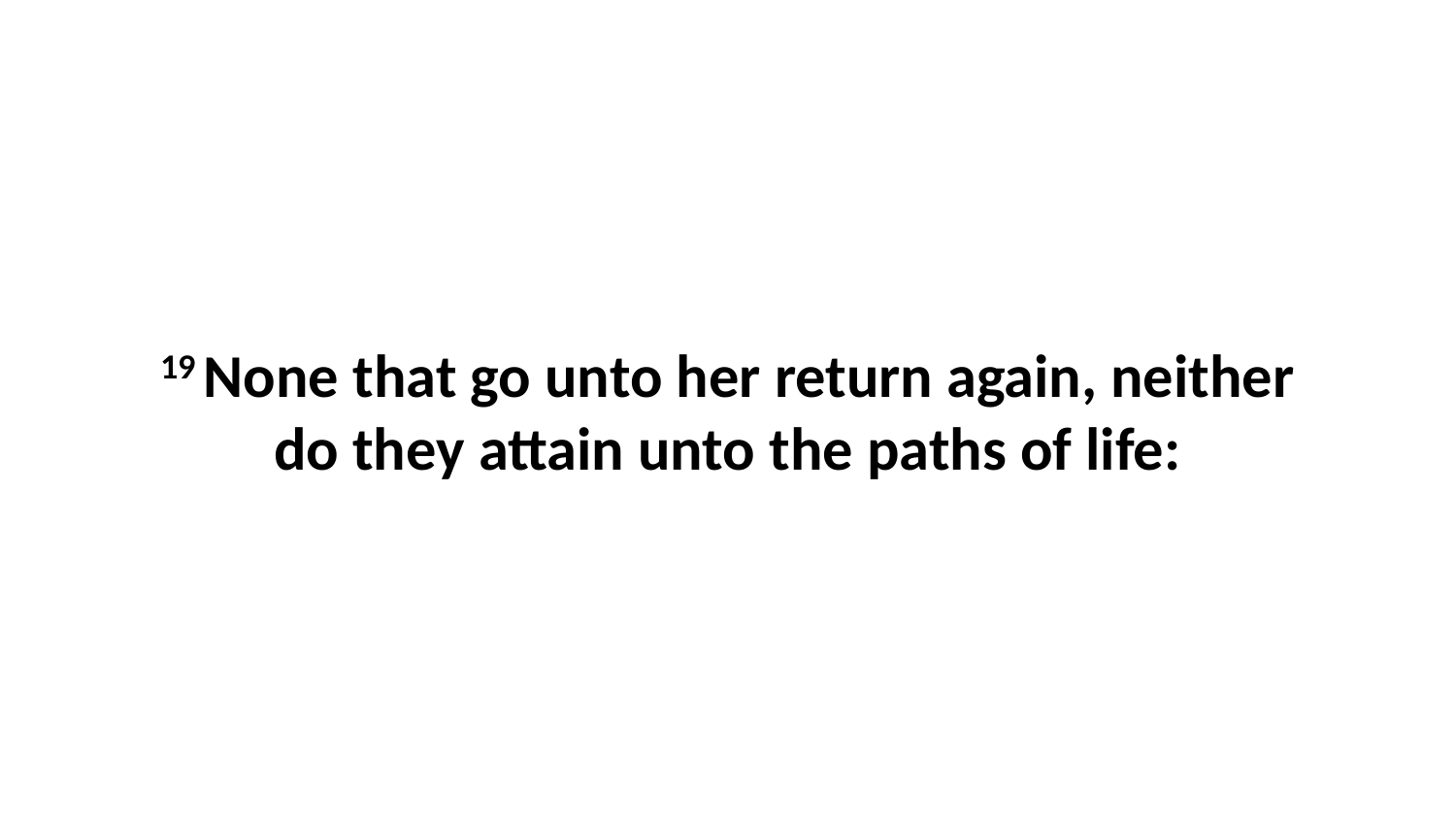

19 None that go unto her return again, neither do they attain unto the paths of life: